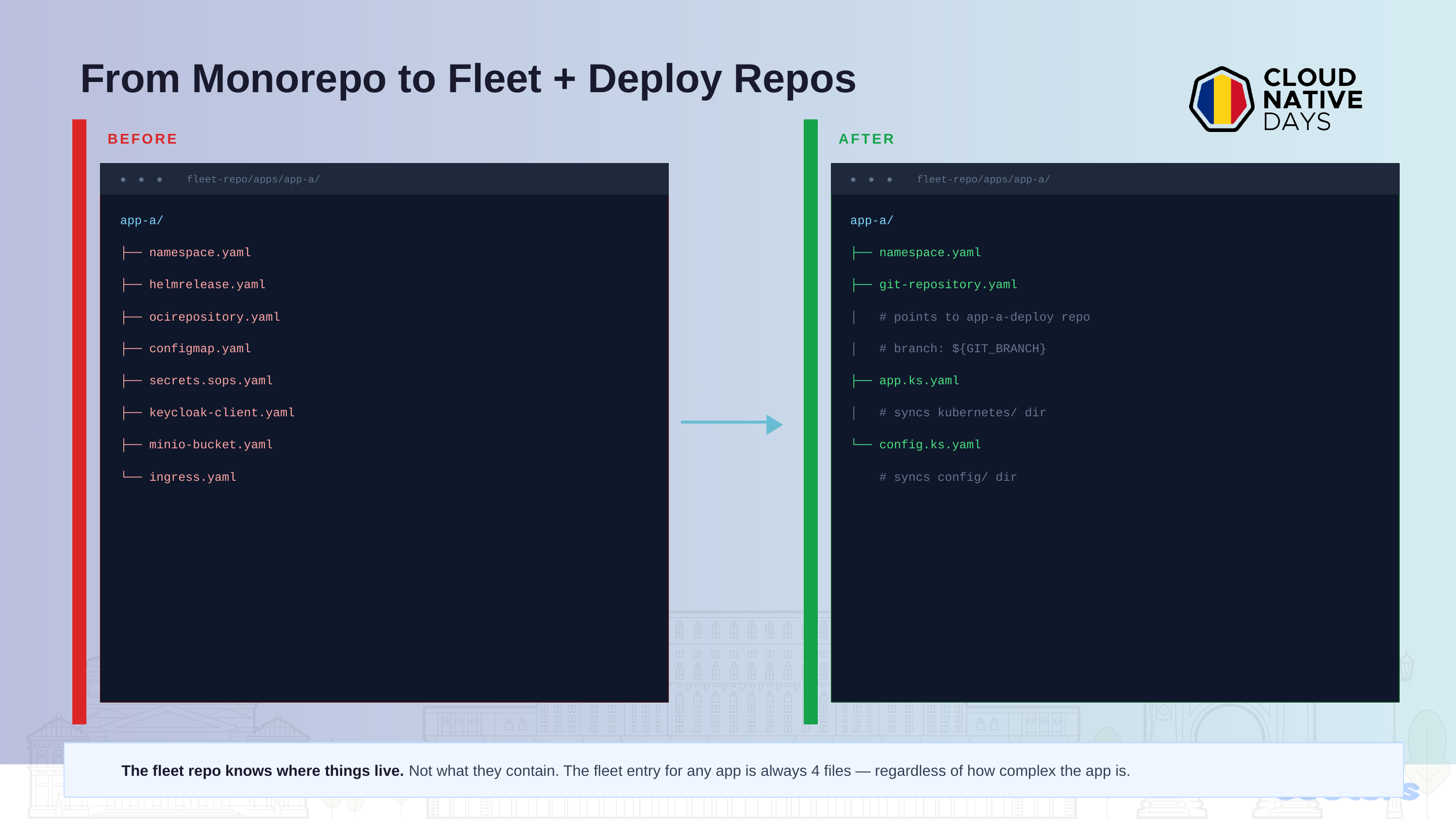

From Monorepo to Fleet + Deploy Repos

BEFORE
AFTER

●  ●  ●    fleet-repo/apps/app-a/
●  ●  ●    fleet-repo/apps/app-a/
app-a/
app-a/
├── namespace.yaml
├── namespace.yaml
├── helmrelease.yaml
├── git-repository.yaml
├── ocirepository.yaml
│   # points to app-a-deploy repo
├── configmap.yaml
│   # branch: ${GIT_BRANCH}
├── secrets.sops.yaml
├── app.ks.yaml
▶
├── keycloak-client.yaml
│   # syncs kubernetes/ dir

├── minio-bucket.yaml
└── config.ks.yaml
└── ingress.yaml
    # syncs config/ dir

The fleet repo knows where things live. Not what they contain. The fleet entry for any app is always 4 files — regardless of how complex the app is.